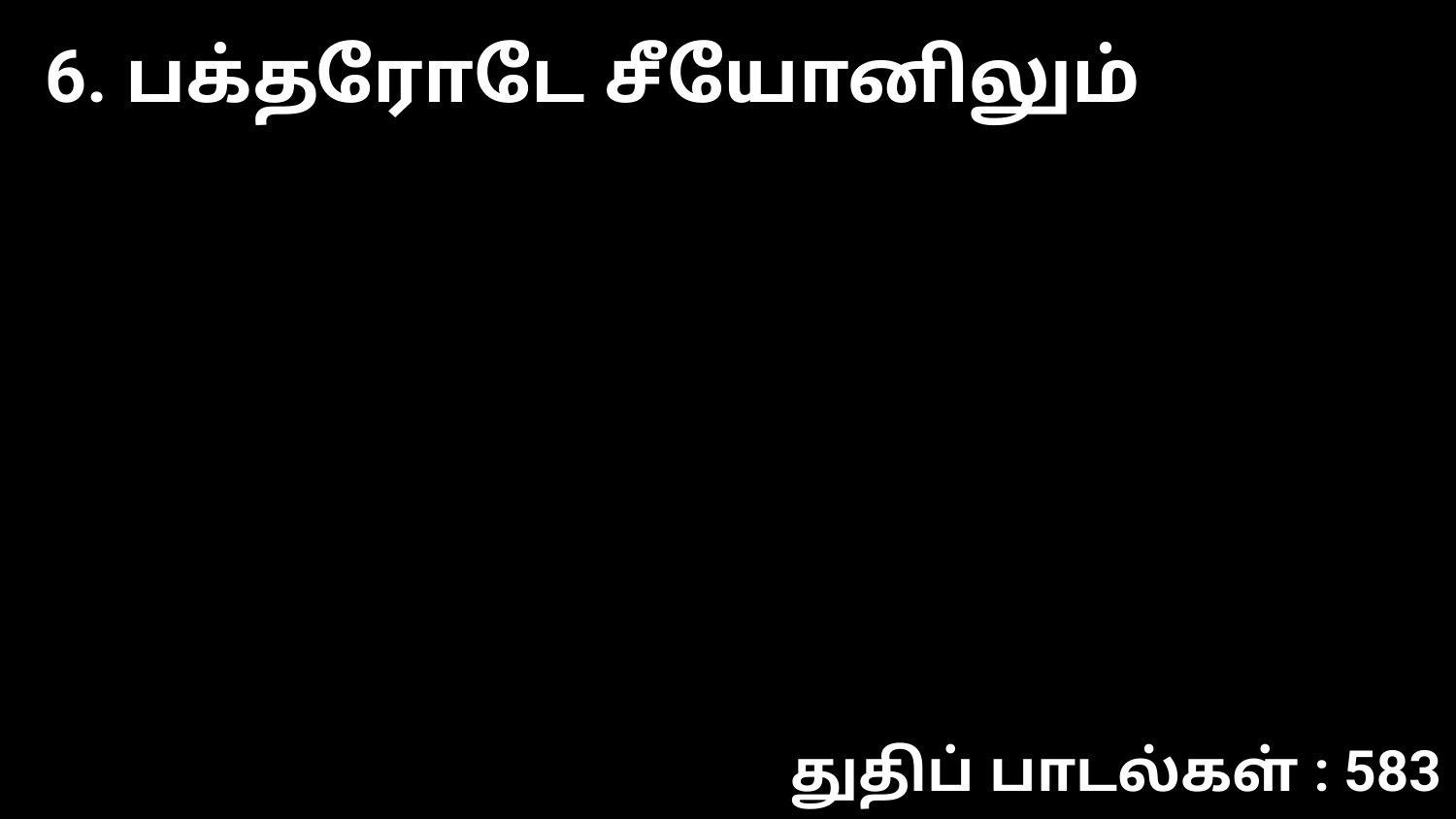

6. பக்தரோடே சீயோனிலும்
துதிப் பாடல்கள் : 583